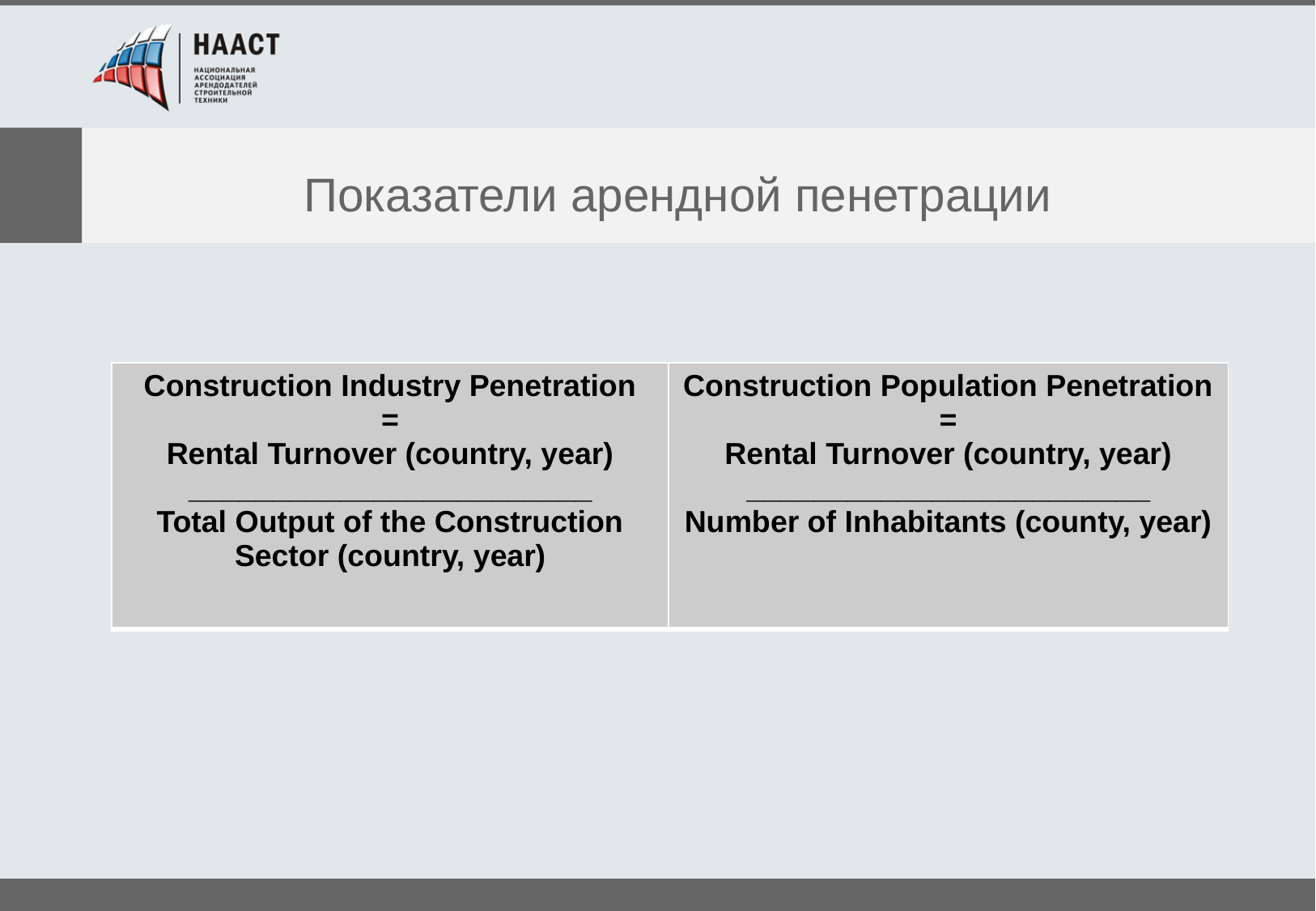

# Показатели арендной пенетрации

| Construction Industry Penetration = Rental Turnover (country, year) \_\_\_\_\_\_\_\_\_\_\_\_\_\_\_\_\_\_\_\_\_\_\_\_ Total Output of the Construction Sector (country, year) | Construction Population Penetration = Rental Turnover (country, year) \_\_\_\_\_\_\_\_\_\_\_\_\_\_\_\_\_\_\_\_\_\_\_\_ Number of Inhabitants (county, year) |
| --- | --- |